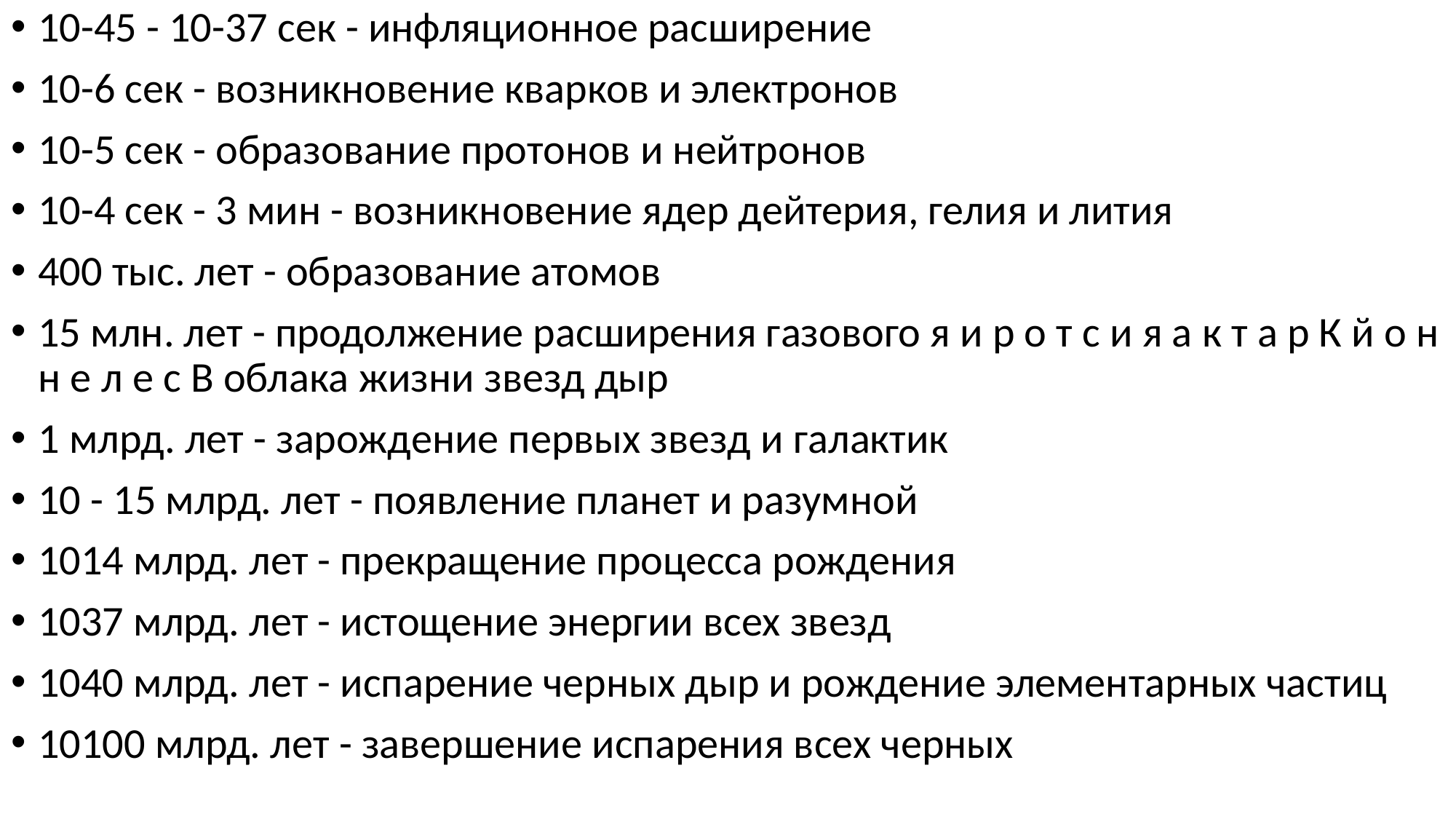

10-45 - 10-37 сек - инфляционное расширение
10-6 сек - возникновение кварков и электронов
10-5 сек - образование протонов и нейтронов
10-4 сек - 3 мин - возникновение ядер дейтерия, гелия и лития
400 тыс. лет - образование атомов
15 млн. лет - продолжение расширения газового я и р о т с и я а к т а р К й о н н е л е с В облака жизни звезд дыр
1 млрд. лет - зарождение первых звезд и галактик
10 - 15 млрд. лет - появление планет и разумной
1014 млрд. лет - прекращение процесса рождения
1037 млрд. лет - истощение энергии всех звезд
1040 млрд. лет - испарение черных дыр и рождение элементарных частиц
10100 млрд. лет - завершение испарения всех черных